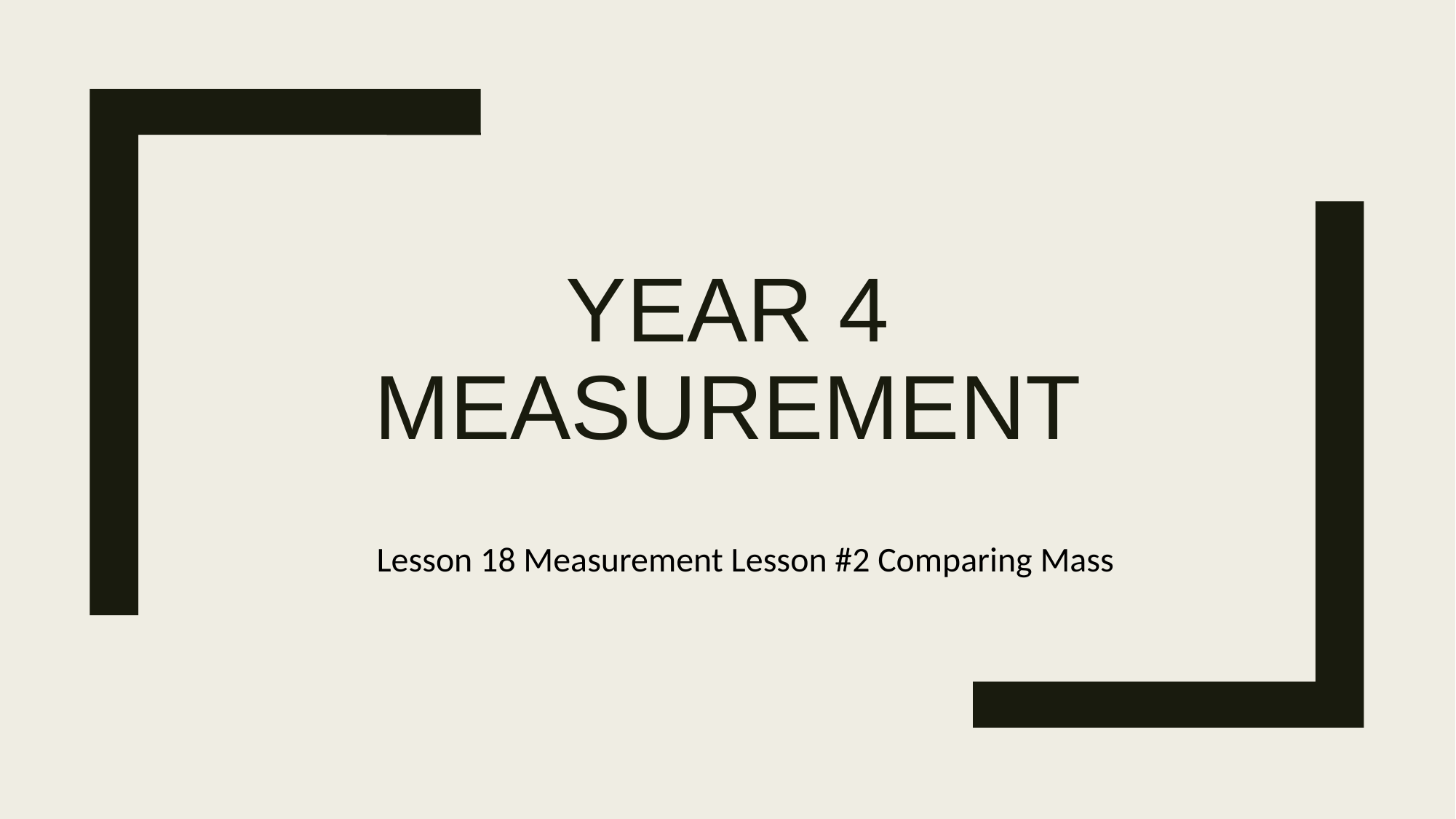

# Year 4 Measurement
Lesson 18 Measurement Lesson #2 Comparing Mass